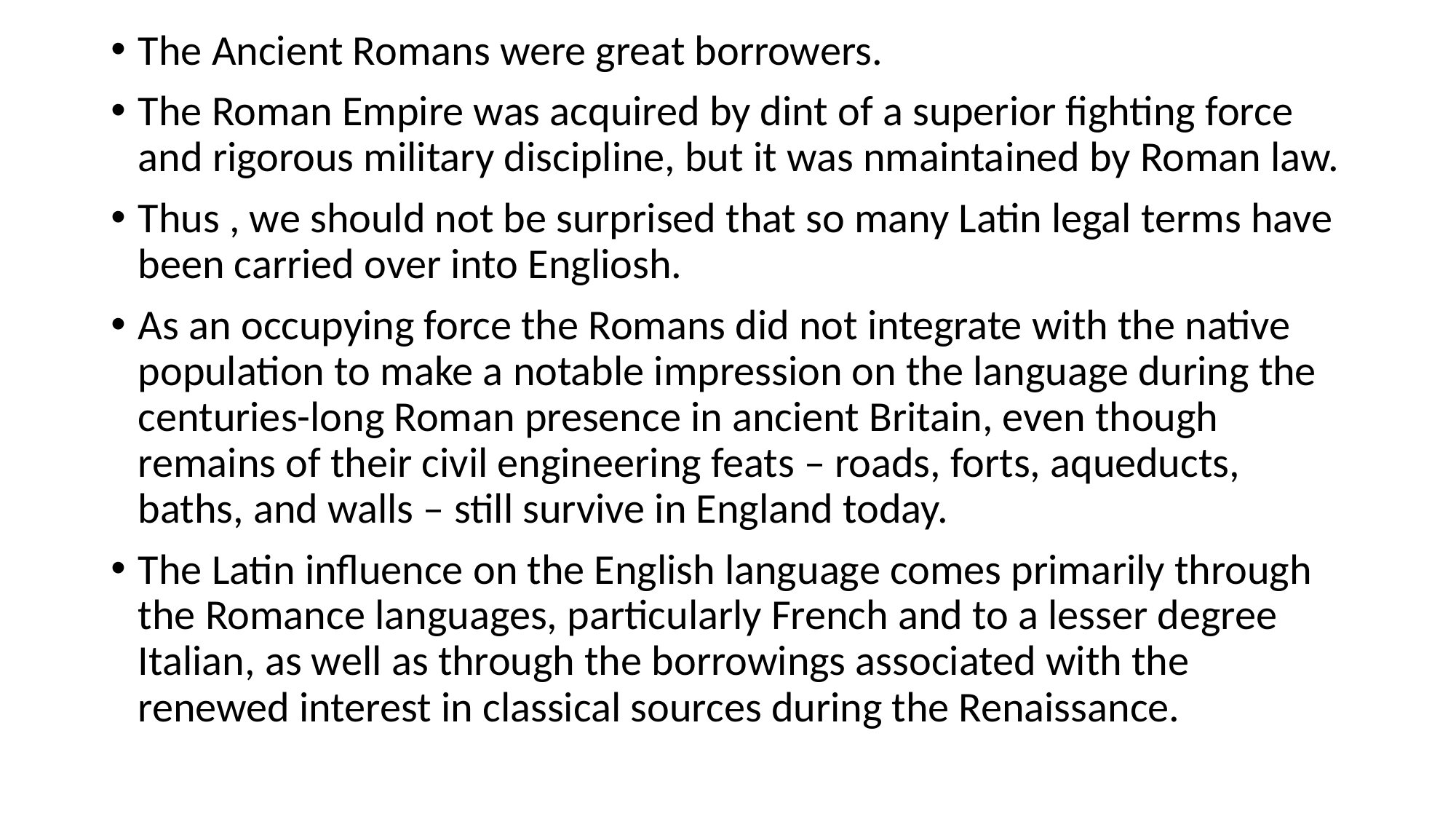

The Ancient Romans were great borrowers.
The Roman Empire was acquired by dint of a superior fighting force and rigorous military discipline, but it was nmaintained by Roman law.
Thus , we should not be surprised that so many Latin legal terms have been carried over into Engliosh.
As an occupying force the Romans did not integrate with the native population to make a notable impression on the language during the centuries-long Roman presence in ancient Britain, even though remains of their civil engineering feats – roads, forts, aqueducts, baths, and walls – still survive in England today.
The Latin influence on the English language comes primarily through the Romance languages, particularly French and to a lesser degree Italian, as well as through the borrowings associated with the renewed interest in classical sources during the Renaissance.